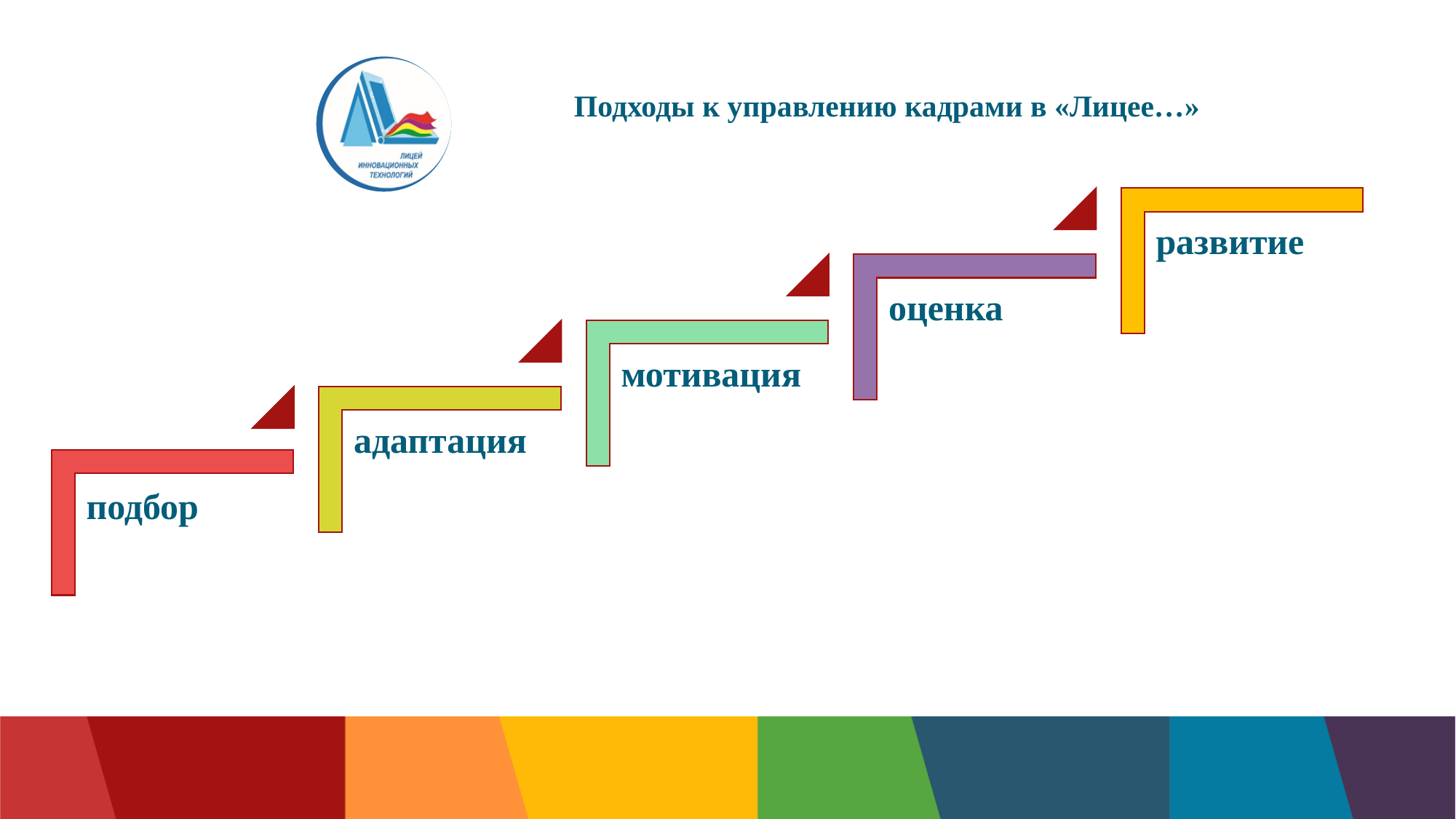

# Подходы к управлению кадрами в «Лицее…»
подбор
адаптация
мотивация
оценка
развитие